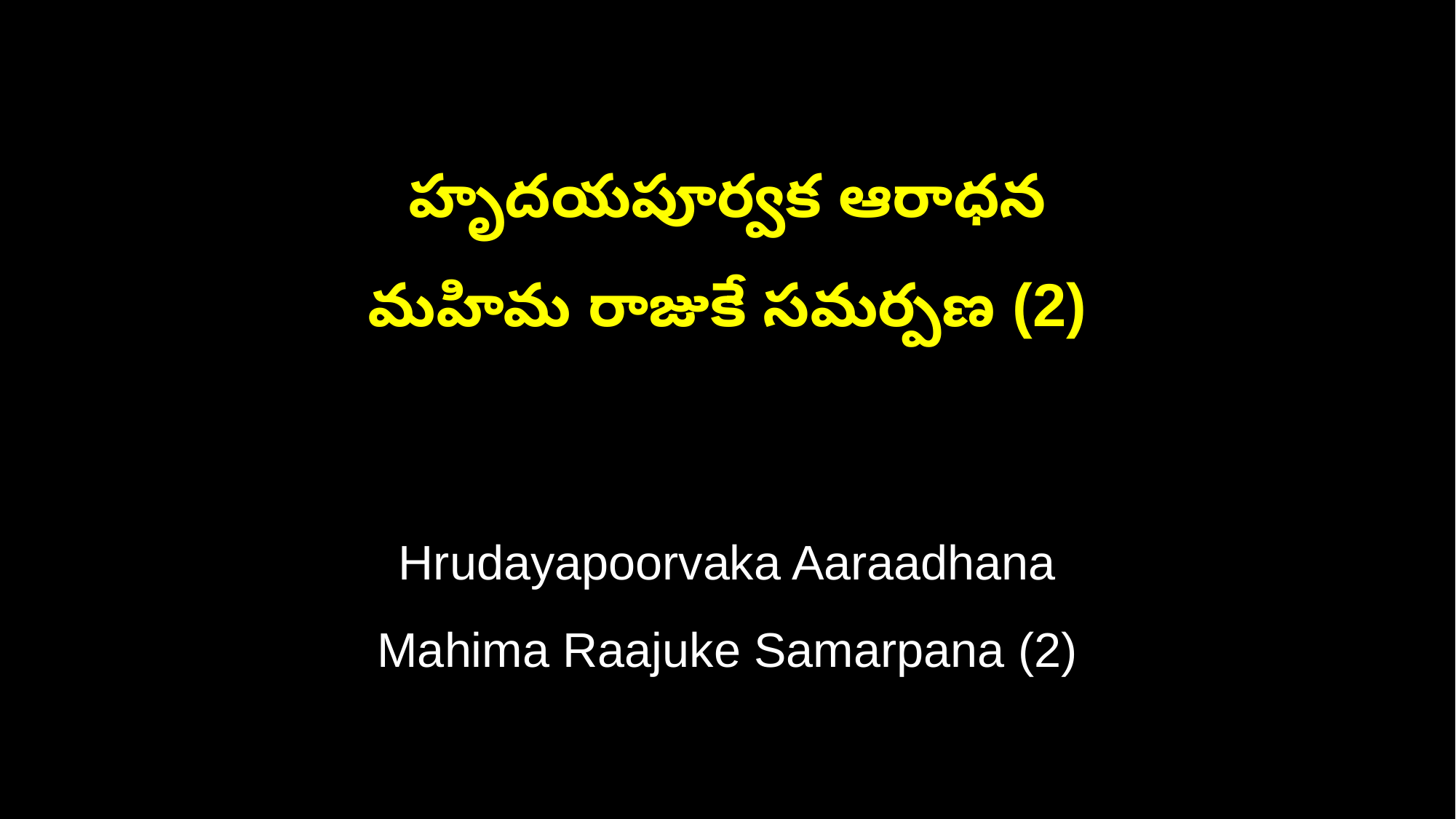

హృదయపూర్వక ఆరాధన
మహిమ రాజుకే సమర్పణ (2)
Hrudayapoorvaka Aaraadhana
Mahima Raajuke Samarpana (2)